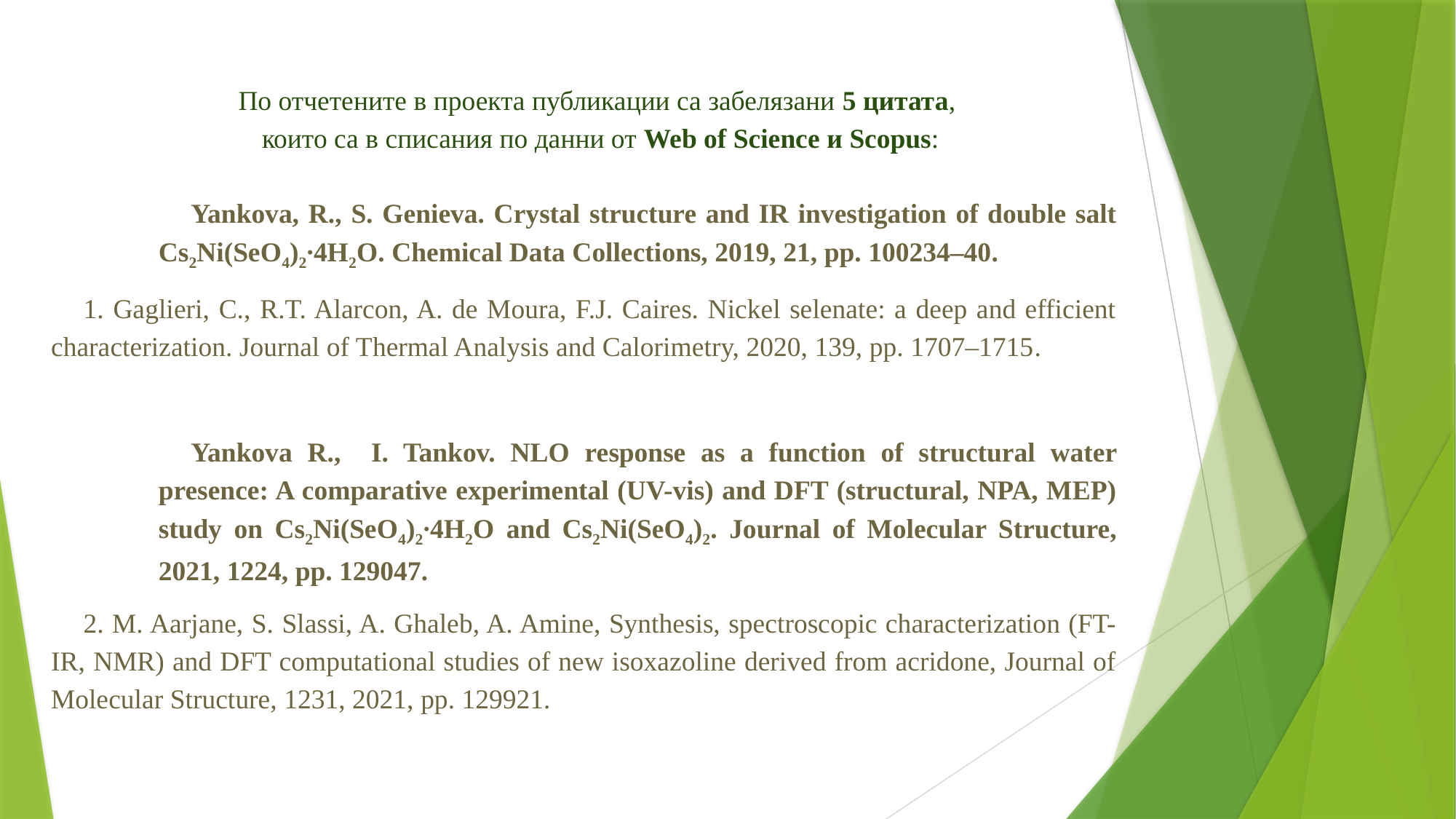

По отчетените в проекта публикации са забелязани 5 цитата,
които са в списания по данни от Web of Science и Scopus:

Yankova, R., S. Genieva. Crystal structure and IR investigation of double salt Cs2Ni(SeO4)2∙4H2O. Chemical Data Collections, 2019, 21, pp. 100234–40.
1. Gaglieri, C., R.T. Alarcon, A. de Moura, F.J. Caires. Nickel selenate: a deep and efficient characterization. Journal of Thermal Analysis and Calorimetry, 2020, 139, pp. 1707–1715.

Yankova R.,  I. Tankov. NLO response as a function of structural water presence: A comparative experimental (UV-vis) and DFT (structural, NPA, MEP) study on Cs2Ni(SeO4)2∙4H2O and Cs2Ni(SeO4)2. Journal of Molecular Structure, 2021, 1224, pp. 129047.
2. M. Aarjane, S. Slassi, A. Ghaleb, A. Amine, Synthesis, spectroscopic characterization (FT-IR, NMR) and DFT computational studies of new isoxazoline derived from acridone, Journal of Molecular Structure, 1231, 2021, pp. 129921.